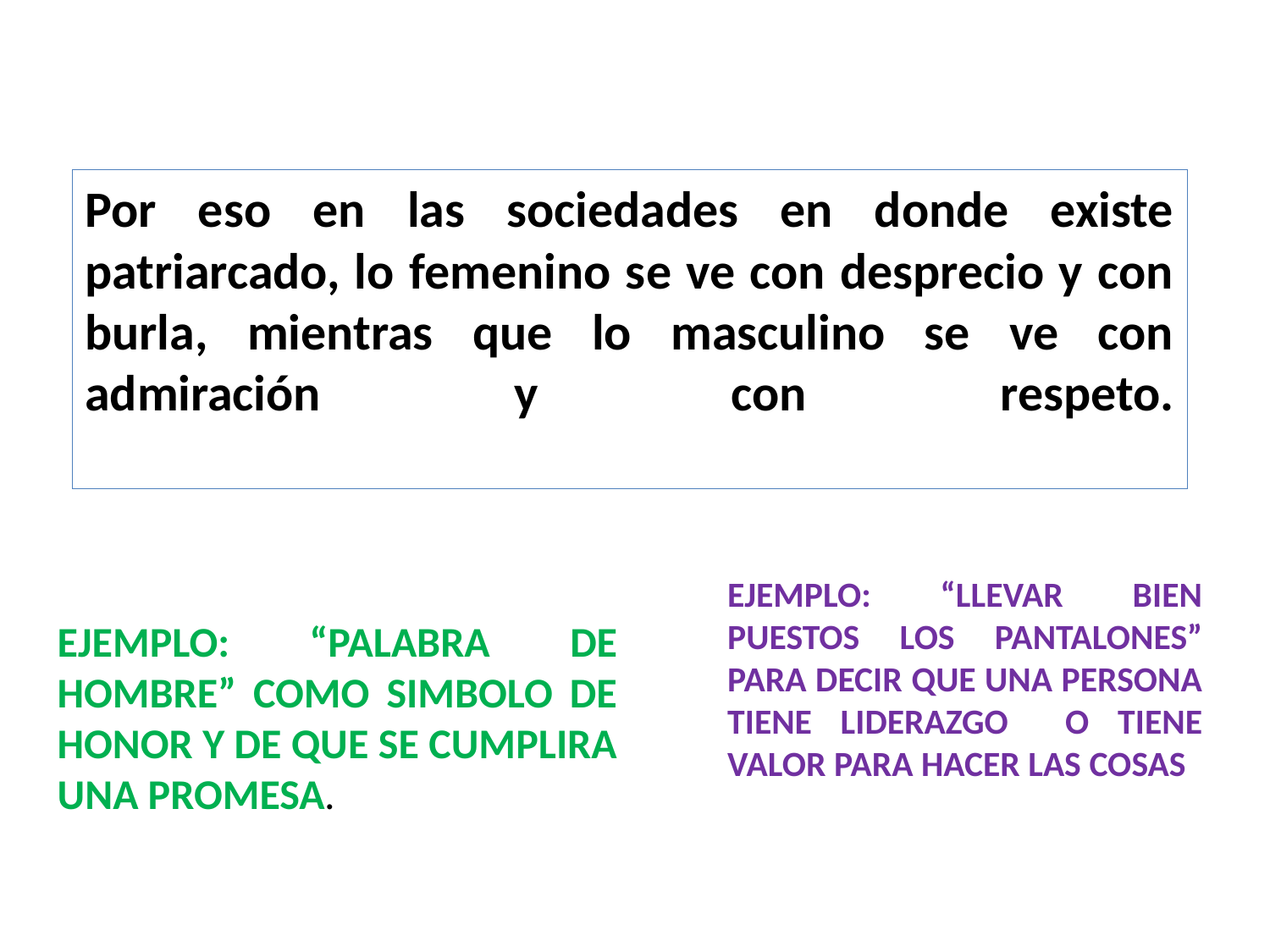

# Por eso en las sociedades en donde existe patriarcado, lo femenino se ve con desprecio y con burla, mientras que lo masculino se ve con admiración y con respeto.
EJEMPLO: “LLEVAR BIEN PUESTOS LOS PANTALONES” PARA DECIR QUE UNA PERSONA TIENE LIDERAZGO  O TIENE VALOR PARA HACER LAS COSAS
EJEMPLO: “PALABRA DE HOMBRE” COMO SIMBOLO DE HONOR Y DE QUE SE CUMPLIRA UNA PROMESA.